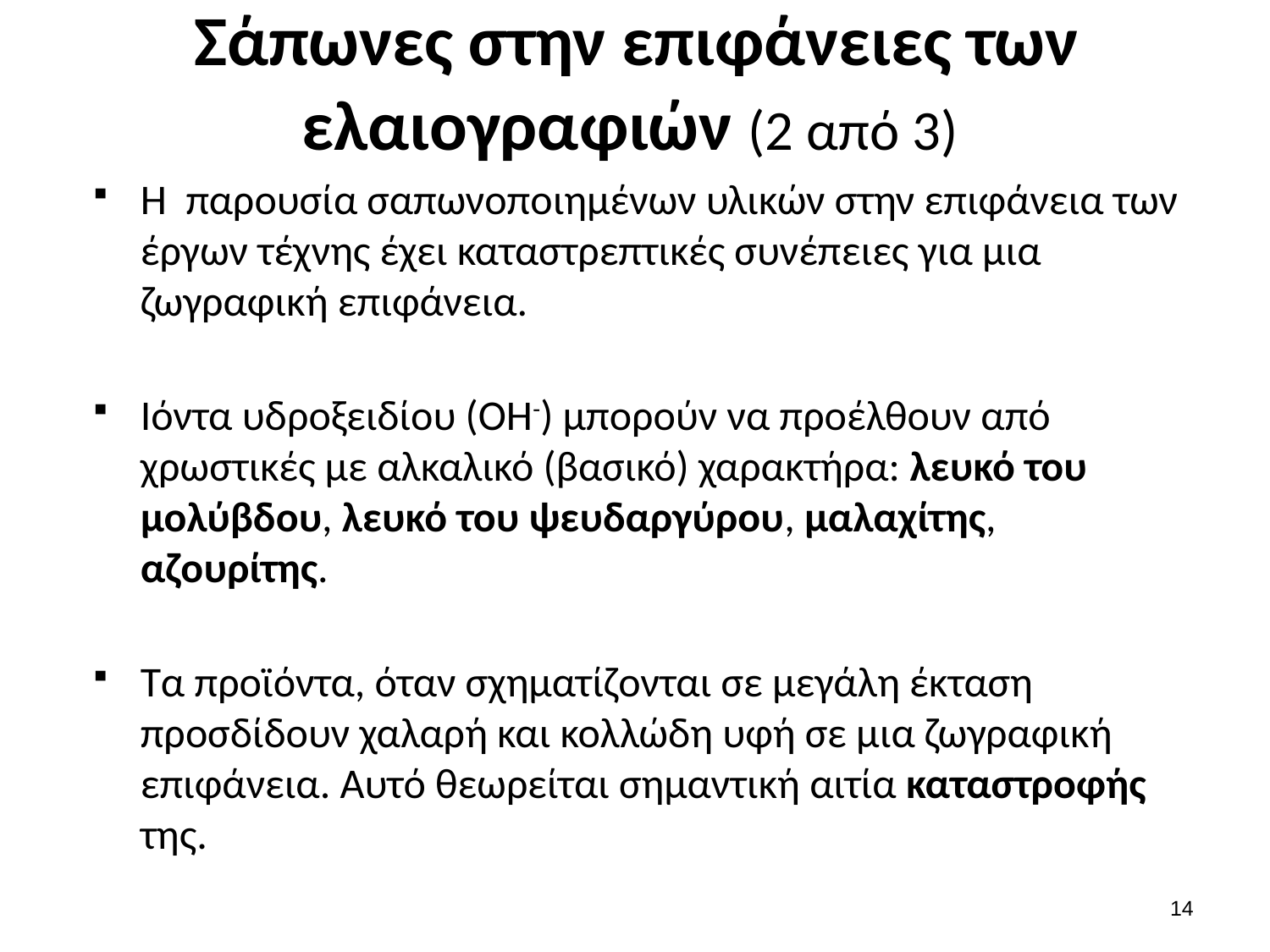

# Σάπωνες στην επιφάνειες των ελαιογραφιών (2 από 3)
Η  παρουσία σαπωνοποιημένων υλικών στην επιφάνεια των έργων τέχνης έχει καταστρεπτικές συνέπειες για μια ζωγραφική επιφάνεια.
Ιόντα υδροξειδίου (ΟΗ-) μπορούν να προέλθουν από χρωστικές με αλκαλικό (βασικό) χαρακτήρα: λευκό του μολύβδου, λευκό του ψευδαργύρου, μαλαχίτης, αζουρίτης.
Τα προϊόντα, όταν σχηματίζονται σε μεγάλη έκταση προσδίδουν χαλαρή και κολλώδη υφή σε μια ζωγραφική επιφάνεια. Αυτό θεωρείται σημαντική αιτία καταστροφής της.

14